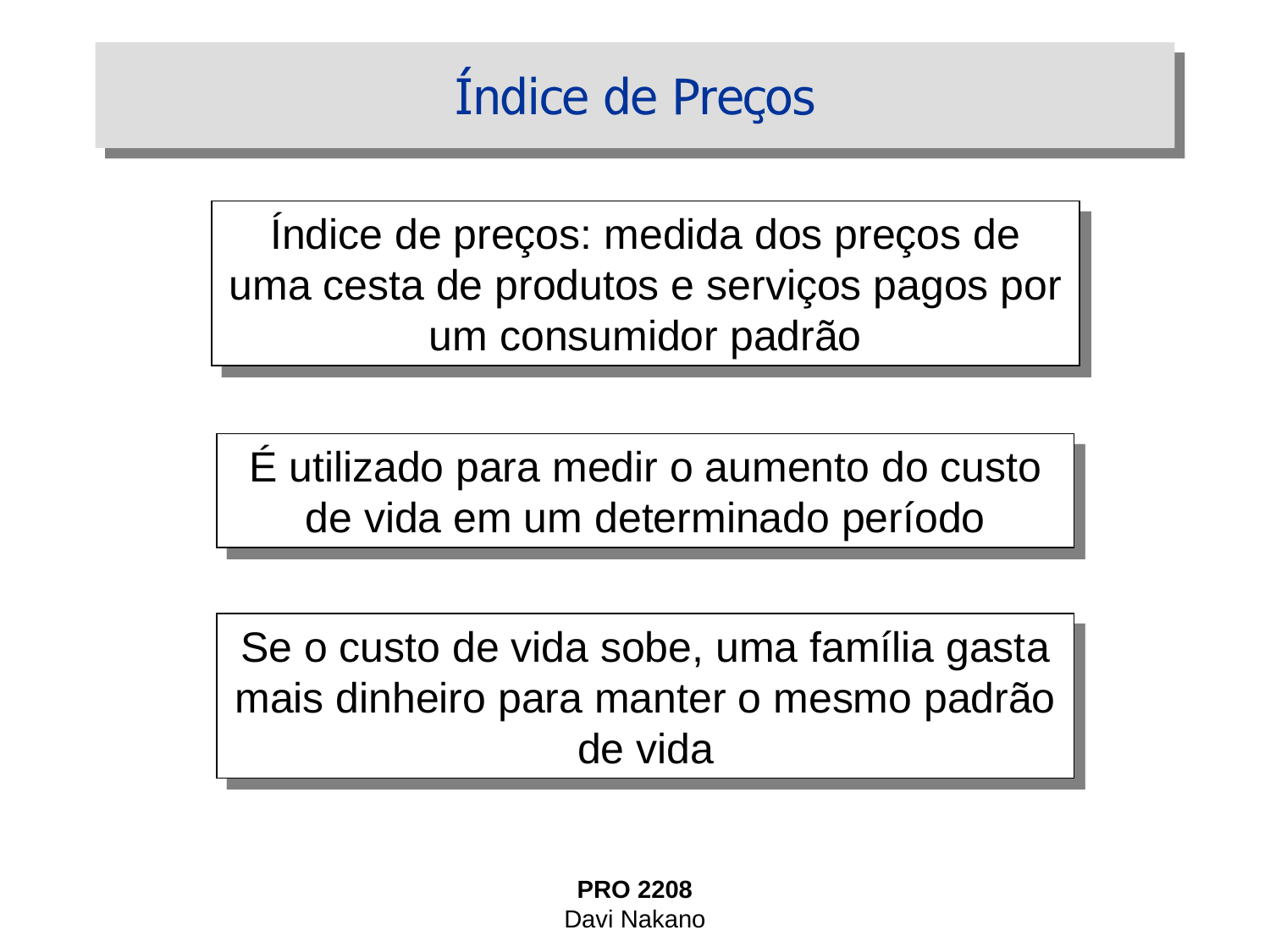

# Índice de Preços
Índice de preços: medida dos preços de uma cesta de produtos e serviços pagos por um consumidor padrão
É utilizado para medir o aumento do custo de vida em um determinado período
Se o custo de vida sobe, uma família gasta mais dinheiro para manter o mesmo padrão de vida
PRO 2208
Davi Nakano